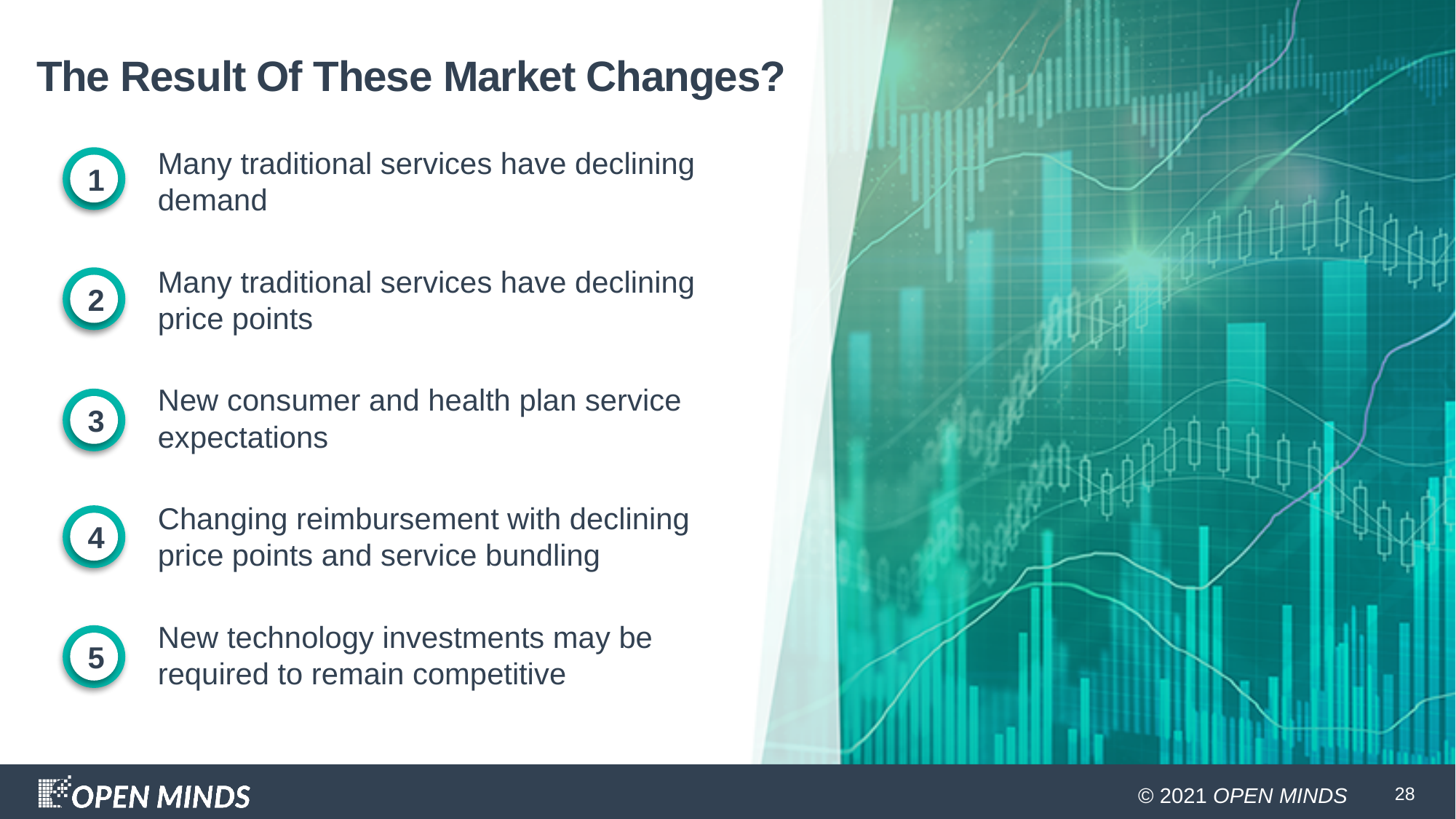

# The Result Of These Market Changes?
Many traditional services have declining demand
Many traditional services have declining price points
New consumer and health plan service expectations
Changing reimbursement with declining price points and service bundling
New technology investments may be required to remain competitive

1

2

3

4

5
28